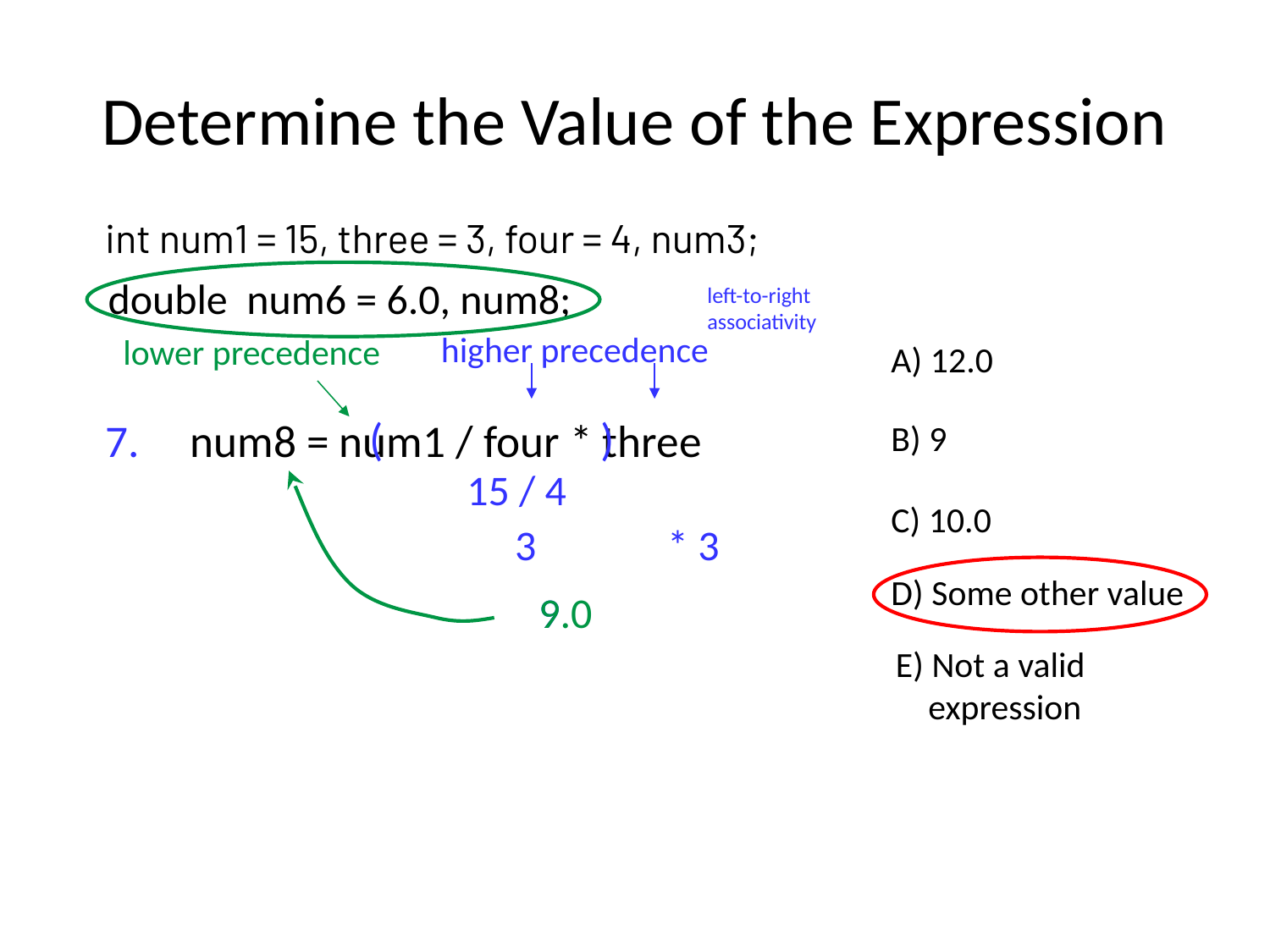

# Determine the Value of the Expression
int num1 = 15, three = 3, four = 4, num3;

double  num6 = 6.0, num8;
left-to-right associativity
higher precedence
lower precedence
A) 12.0
(                     )
7.     num8 = num1 / four * three
B) 9
15 / 4

C) 10.0
3
* 3

D) Some other value
 9
 9.0
E) Not a valid expression